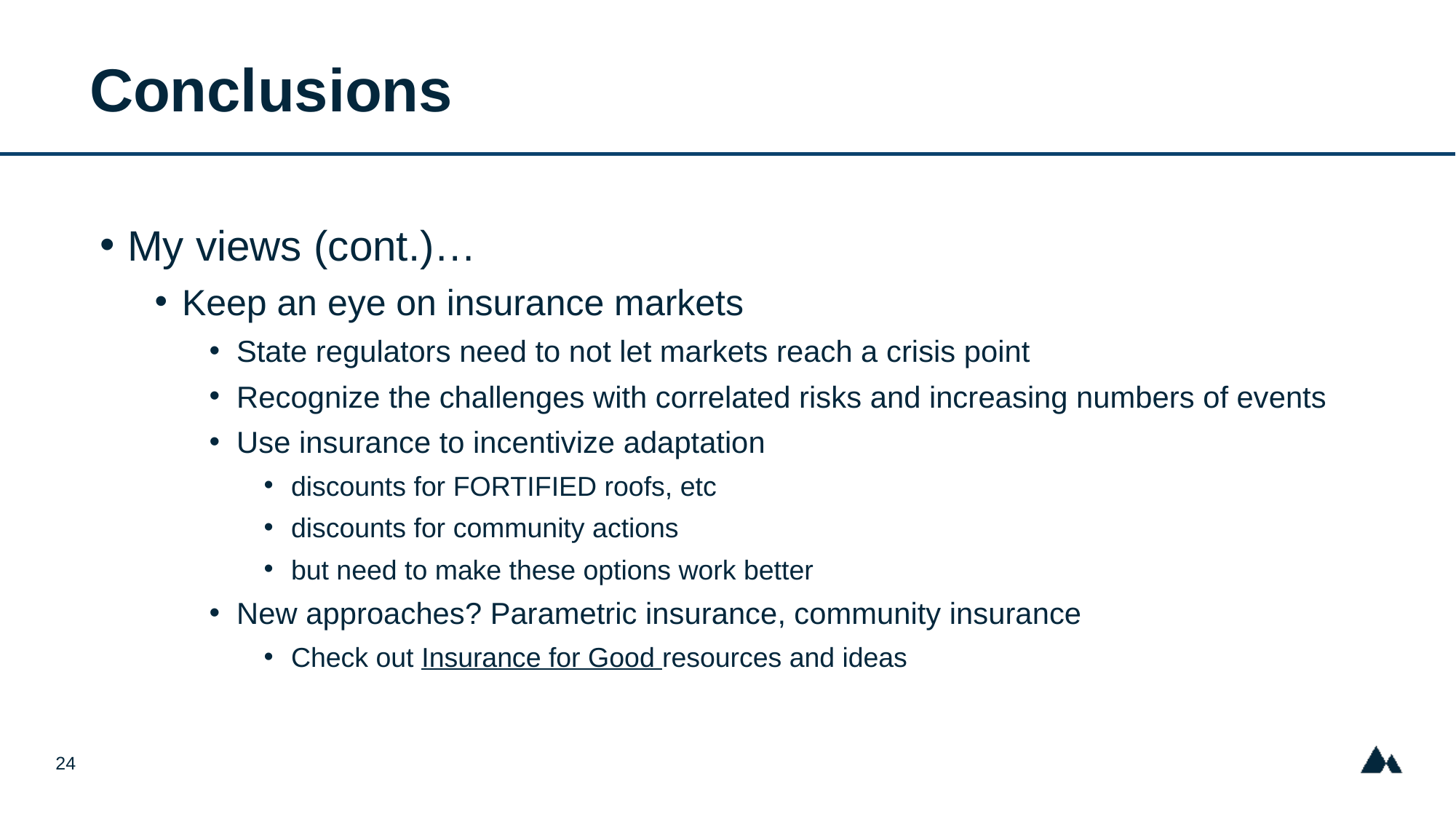

# Conclusions
My views (cont.)…
Keep an eye on insurance markets
State regulators need to not let markets reach a crisis point
Recognize the challenges with correlated risks and increasing numbers of events
Use insurance to incentivize adaptation
discounts for FORTIFIED roofs, etc
discounts for community actions
but need to make these options work better
New approaches? Parametric insurance, community insurance
Check out Insurance for Good resources and ideas
24